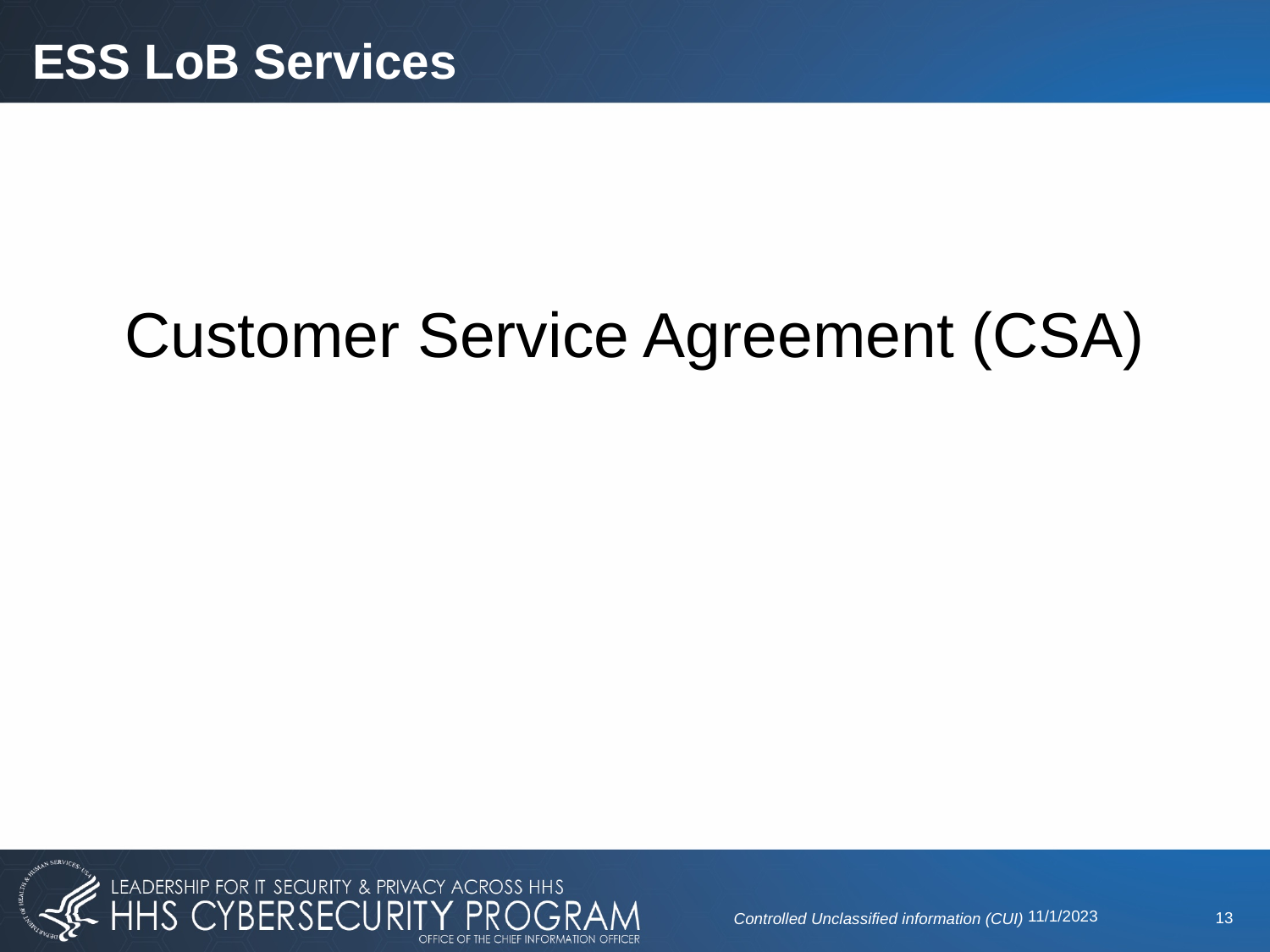

# ESS LoB Services

Customer Service Agreement (CSA)
11/1/2023
13
Controlled Unclassified information (CUI)